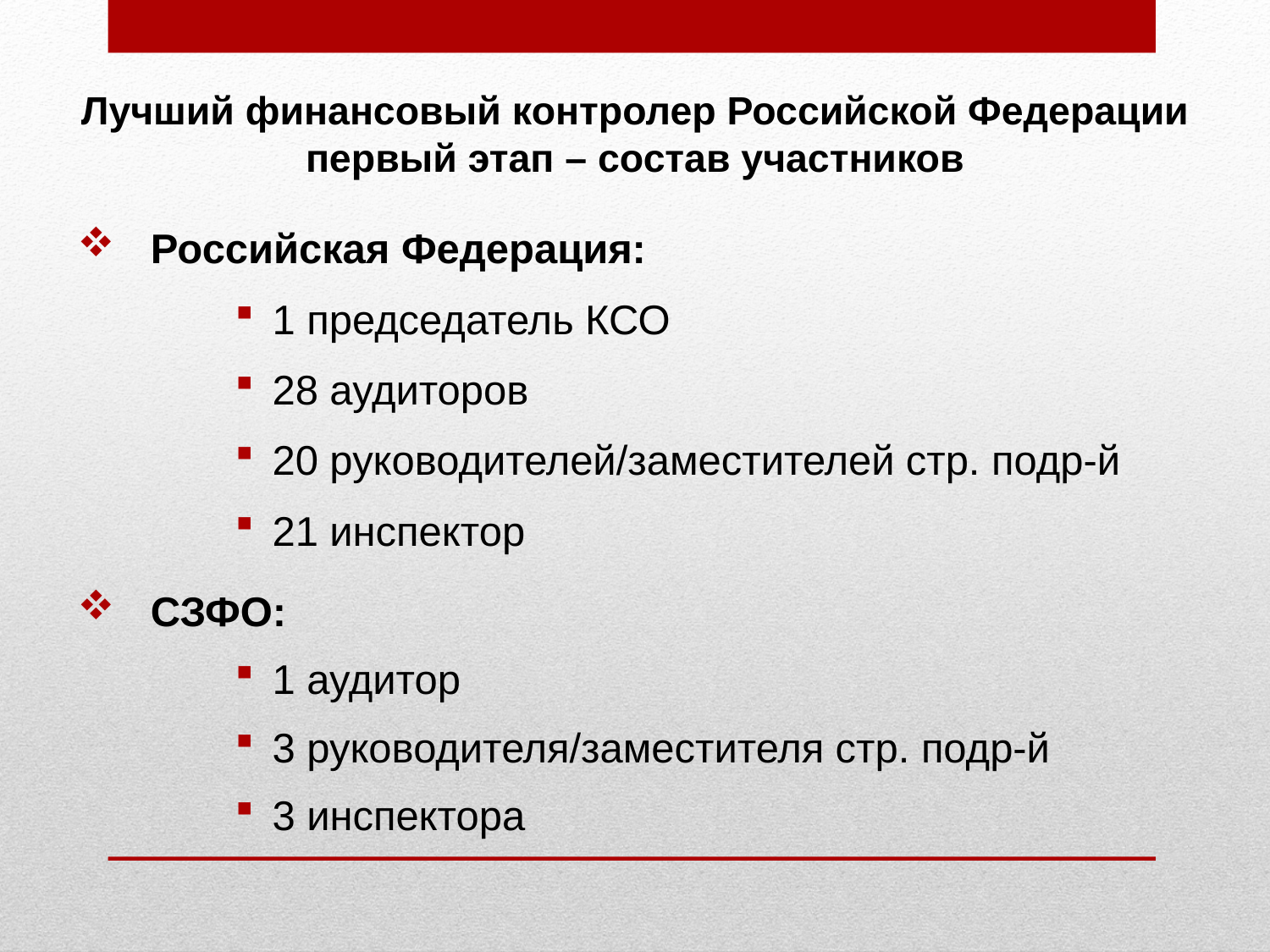

# Лучший финансовый контролер Российской Федерации первый этап – состав участников
Российская Федерация:
1 председатель КСО
28 аудиторов
20 руководителей/заместителей стр. подр-й
21 инспектор
СЗФО:
1 аудитор
3 руководителя/заместителя стр. подр-й
3 инспектора